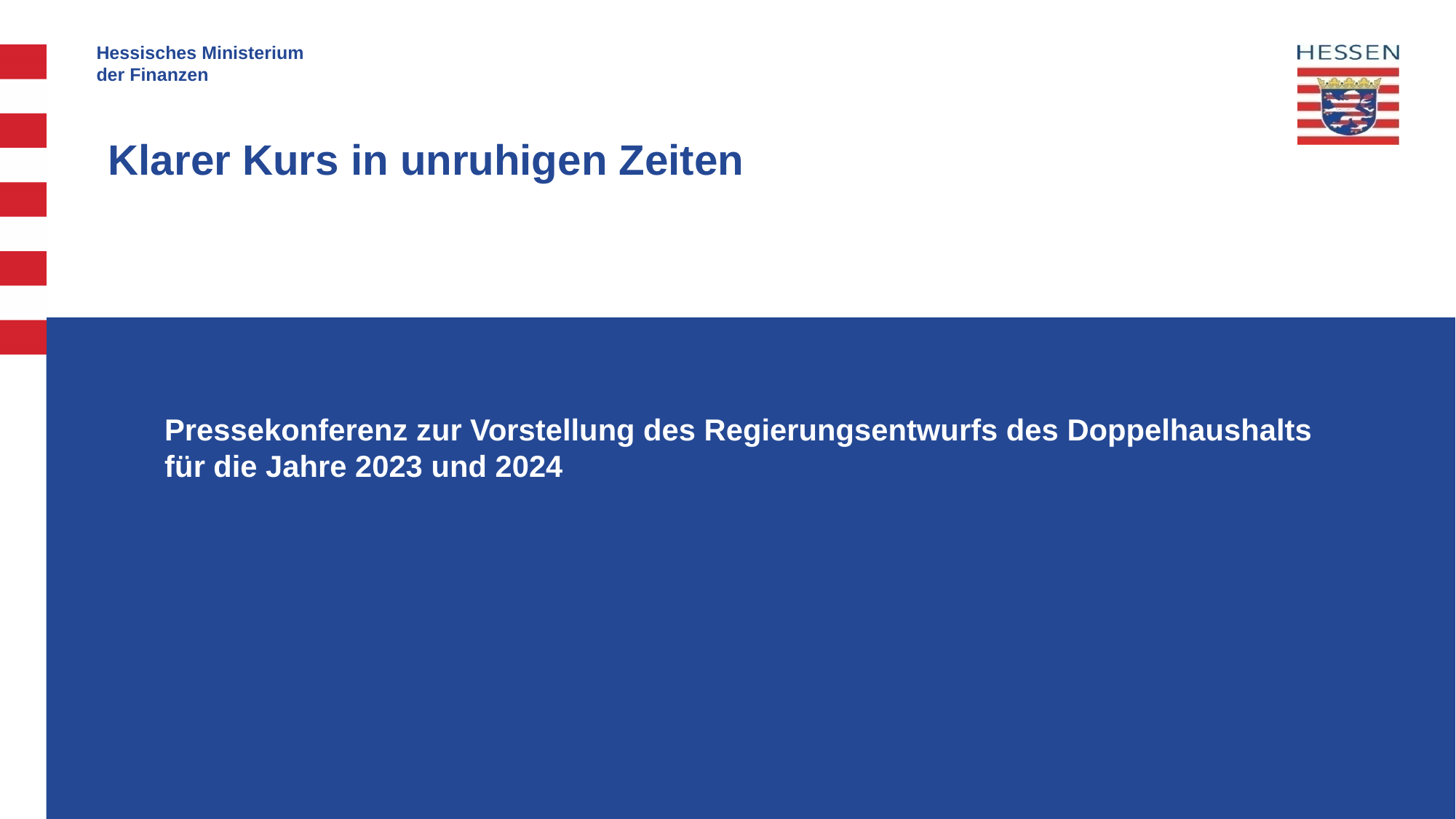

# Klarer Kurs in unruhigen Zeiten

Pressekonferenz zur Vorstellung des Regierungsentwurfs des Doppelhaushalts für die Jahre 2023 und 2024